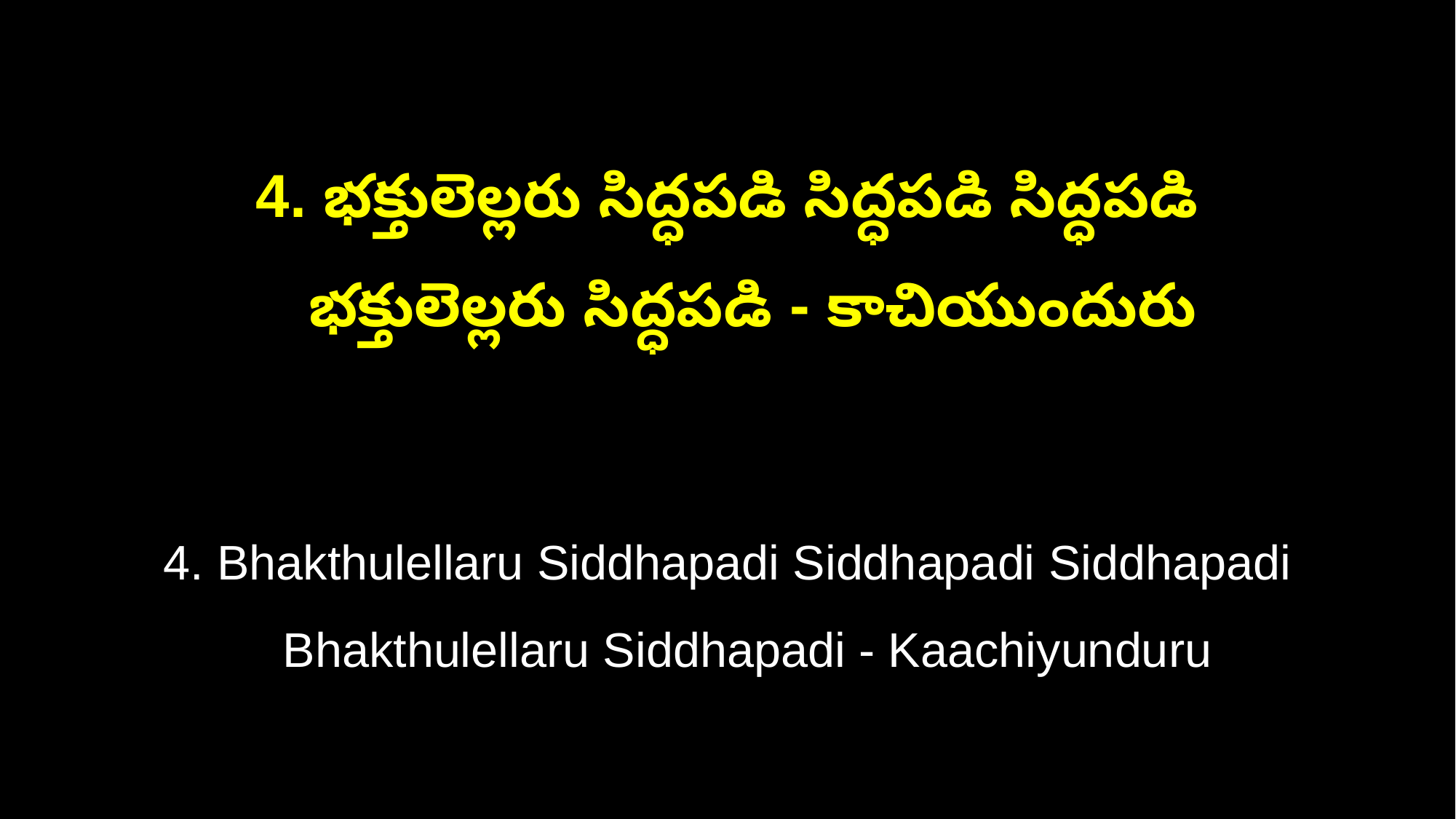

4. భక్తులెల్లరు సిద్ధపడి సిద్ధపడి సిద్ధపడి
   భక్తులెల్లరు సిద్ధపడి - కాచియుందురు
4. Bhakthulellaru Siddhapadi Siddhapadi Siddhapadi
   Bhakthulellaru Siddhapadi - Kaachiyunduru